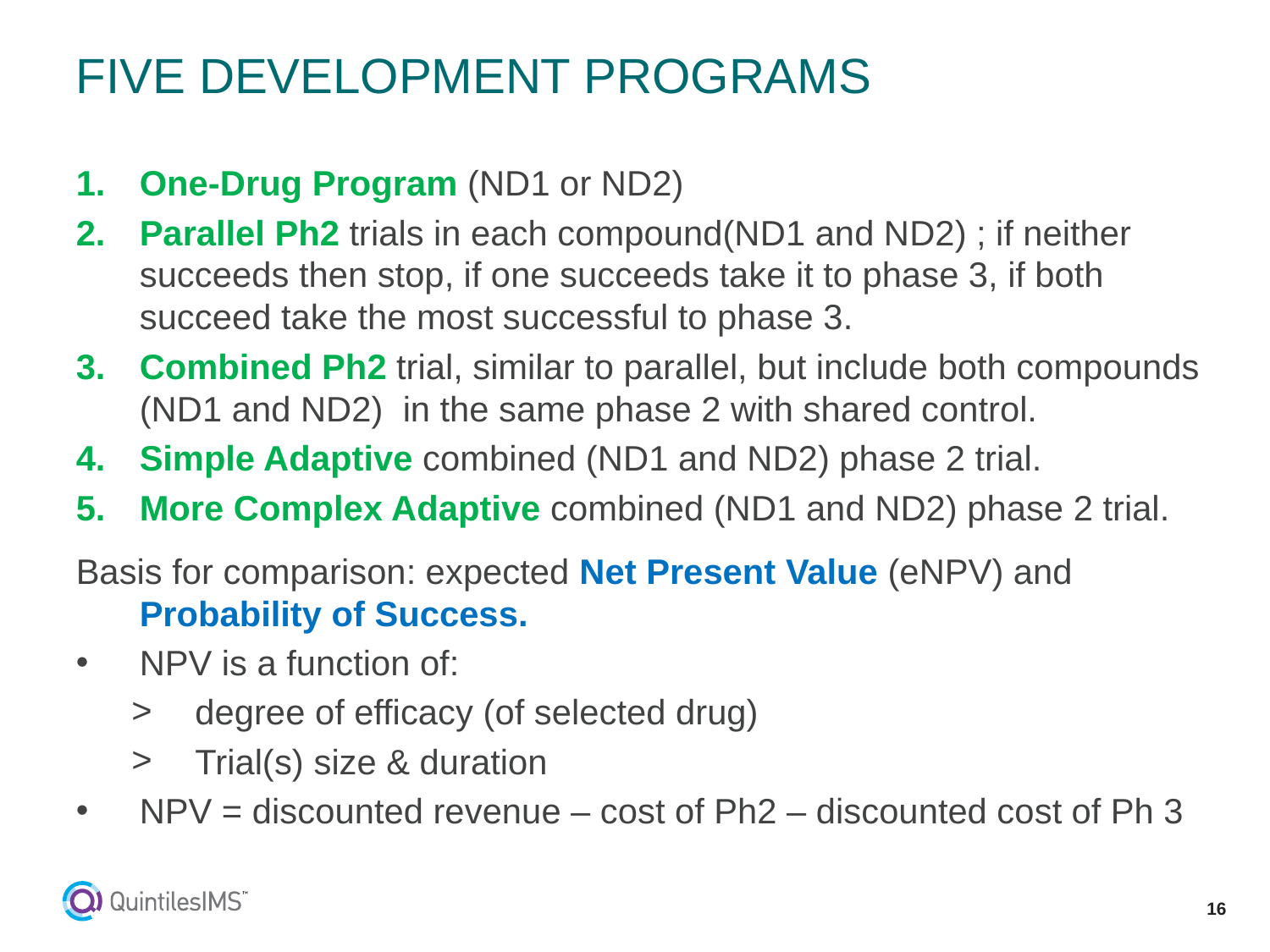

# FIVE DEVELOPMENT PROGRAMS
One-Drug Program (ND1 or ND2)
Parallel Ph2 trials in each compound(ND1 and ND2) ; if neither succeeds then stop, if one succeeds take it to phase 3, if both succeed take the most successful to phase 3.
Combined Ph2 trial, similar to parallel, but include both compounds (ND1 and ND2)  in the same phase 2 with shared control.
Simple Adaptive combined (ND1 and ND2) phase 2 trial.
More Complex Adaptive combined (ND1 and ND2) phase 2 trial.
Basis for comparison: expected Net Present Value (eNPV) and Probability of Success.
NPV is a function of:
degree of efficacy (of selected drug)
Trial(s) size & duration
NPV = discounted revenue – cost of Ph2 – discounted cost of Ph 3